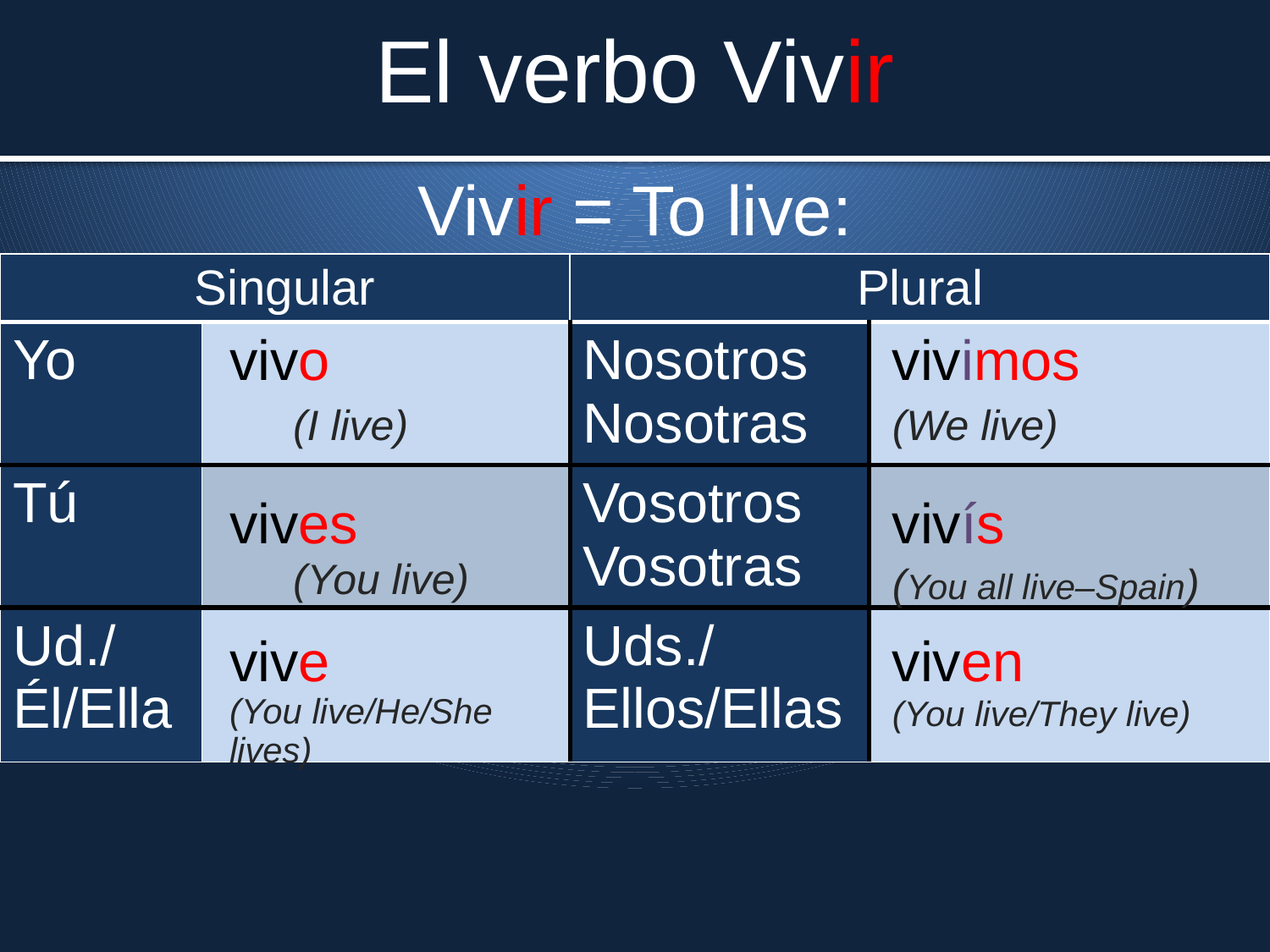

# El verbo Vivir
Vivir = To live:

| Singular |  | Plural |  |
| --- | --- | --- | --- |
| Yo |  | Nosotros Nosotras |  |
| Tú |  | Vosotros Vosotras |  |
| Ud./Él/Ella |  | Uds./Ellos/Ellas |  |
| vivo |
| --- |
| vivimos |
| --- |
| (I live) |
| --- |
| (We live) |
| --- |
| vives |
| --- |
| vivís |
| --- |
| (You live) |
| --- |
| (You all live–Spain) |
| --- |
| vive |
| --- |
| viven |
| --- |
| (You live/He/She lives) |
| --- |
| (You live/They live) |
| --- |